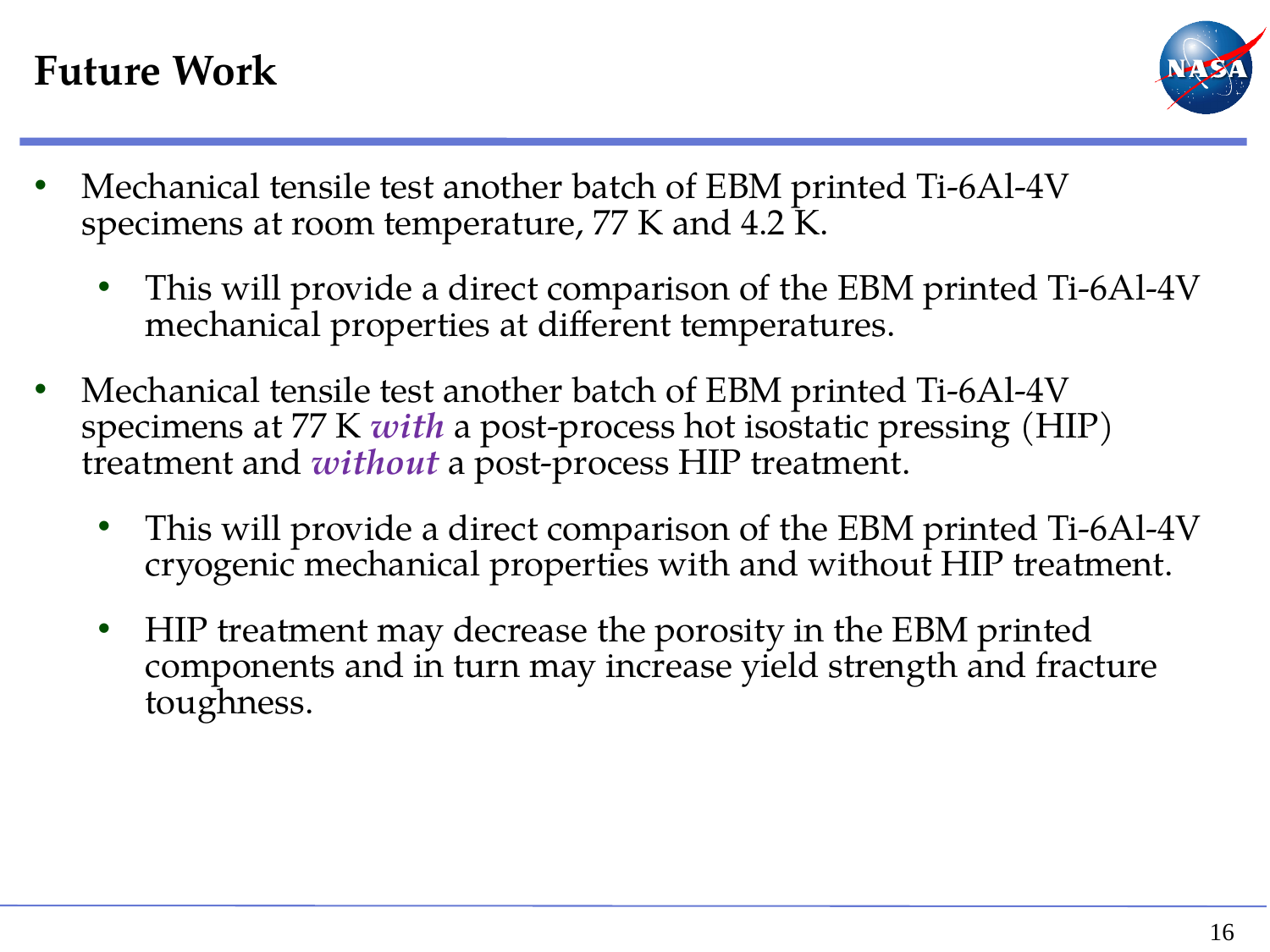

# Future Work
Mechanical tensile test another batch of EBM printed Ti-6Al-4V specimens at room temperature, 77 K and 4.2 K.
This will provide a direct comparison of the EBM printed Ti-6Al-4V mechanical properties at different temperatures.
Mechanical tensile test another batch of EBM printed Ti-6Al-4V specimens at 77 K with a post-process hot isostatic pressing (HIP) treatment and without a post-process HIP treatment.
This will provide a direct comparison of the EBM printed Ti-6Al-4V cryogenic mechanical properties with and without HIP treatment.
HIP treatment may decrease the porosity in the EBM printed components and in turn may increase yield strength and fracture toughness.
16